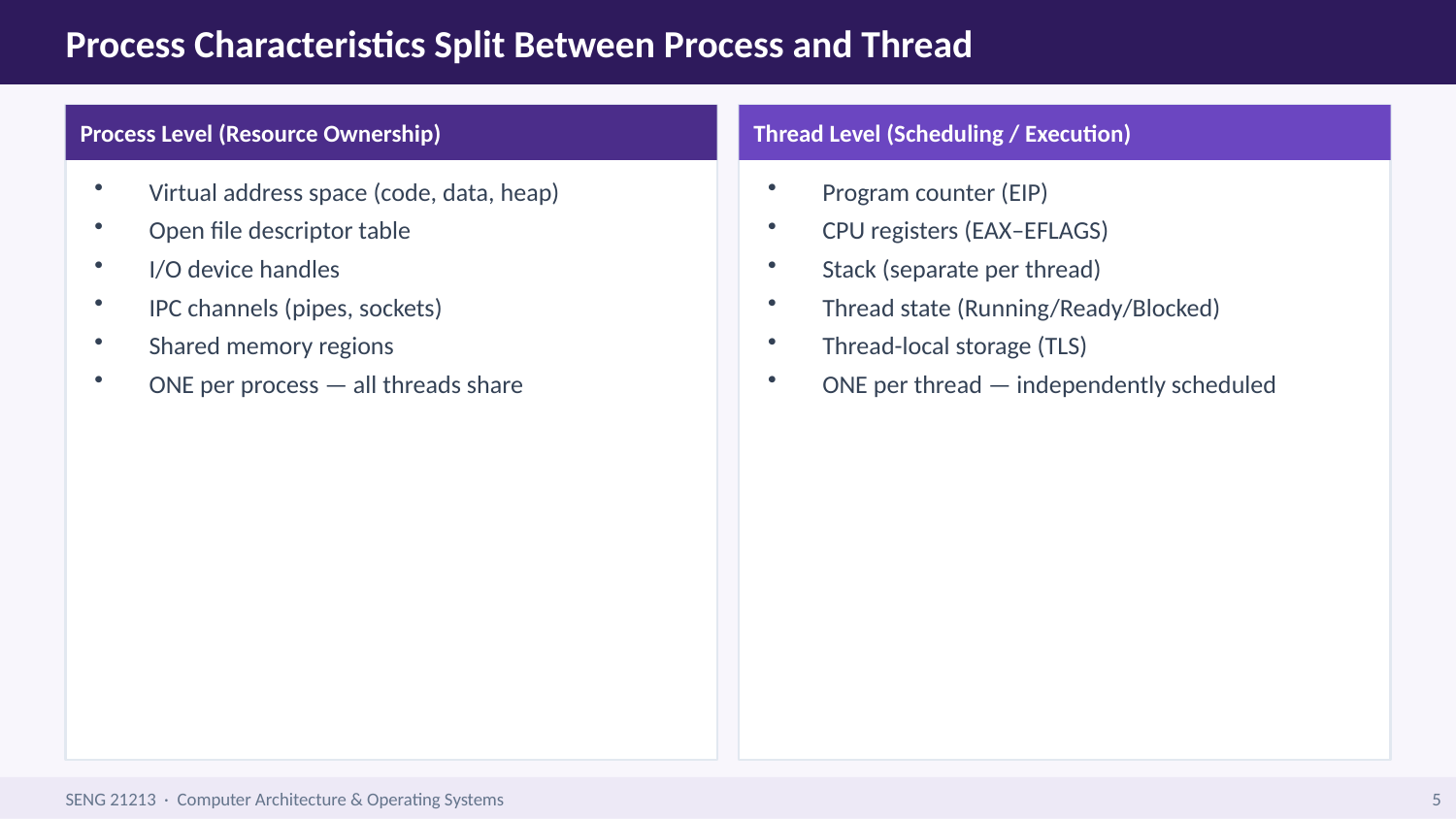

Process Characteristics Split Between Process and Thread

Process Level (Resource Ownership)

Thread Level (Scheduling / Execution)
Virtual address space (code, data, heap)
Open file descriptor table
I/O device handles
IPC channels (pipes, sockets)
Shared memory regions
ONE per process — all threads share
Program counter (EIP)
CPU registers (EAX–EFLAGS)
Stack (separate per thread)
Thread state (Running/Ready/Blocked)
Thread-local storage (TLS)
ONE per thread — independently scheduled

SENG 21213  ·  Computer Architecture & Operating Systems
5